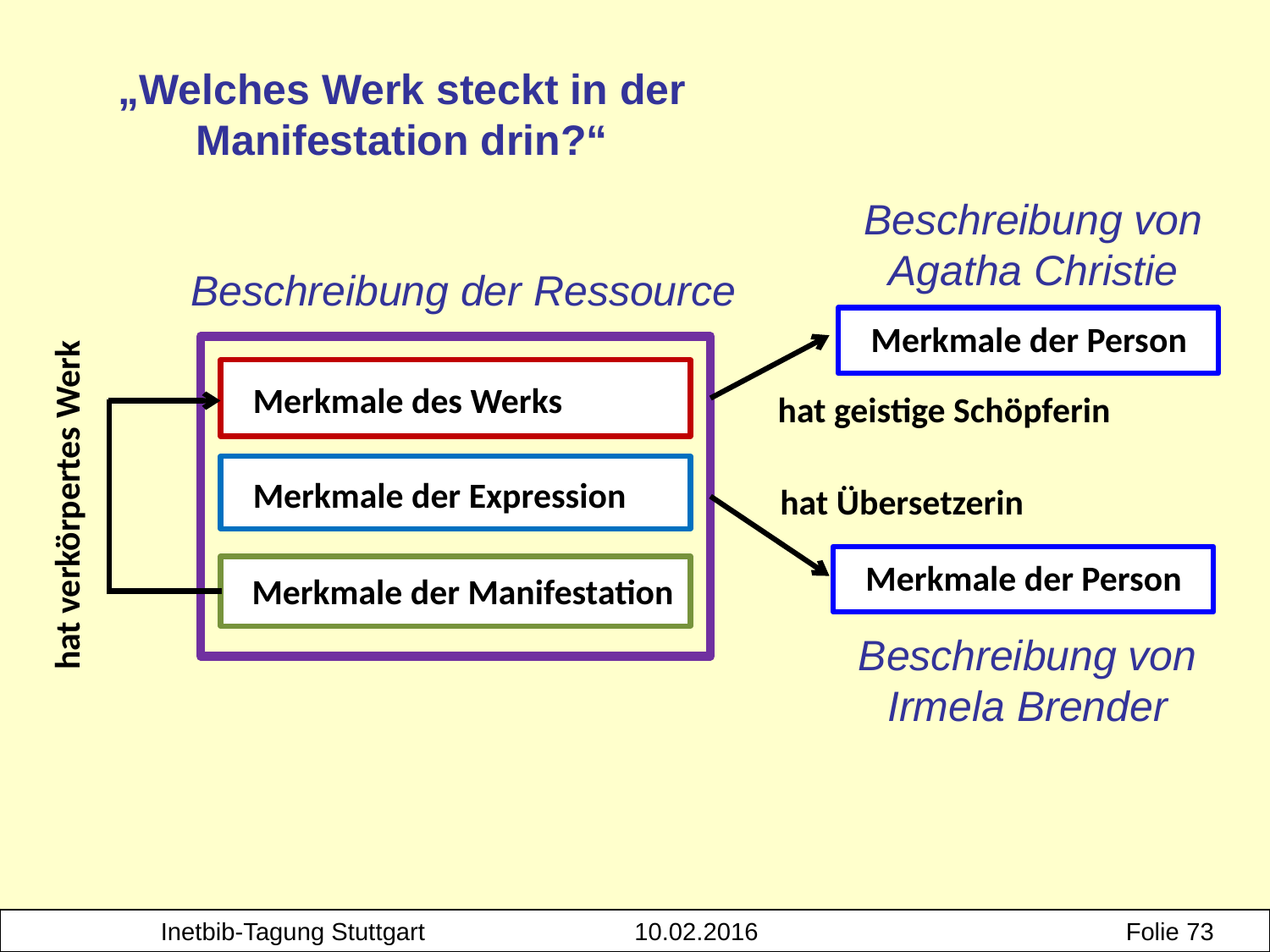

„Welches Werk steckt in der Manifestation drin?“
Beschreibung von
Agatha Christie
Beschreibung der Ressource

Merkmale des Werks

Merkmale der Expression

Merkmale der Manifestation

hat verkörpertes Werk

Merkmale der Person
hat geistige Schöpferin
hat Übersetzerin

Merkmale der Person
Beschreibung von
Irmela Brender